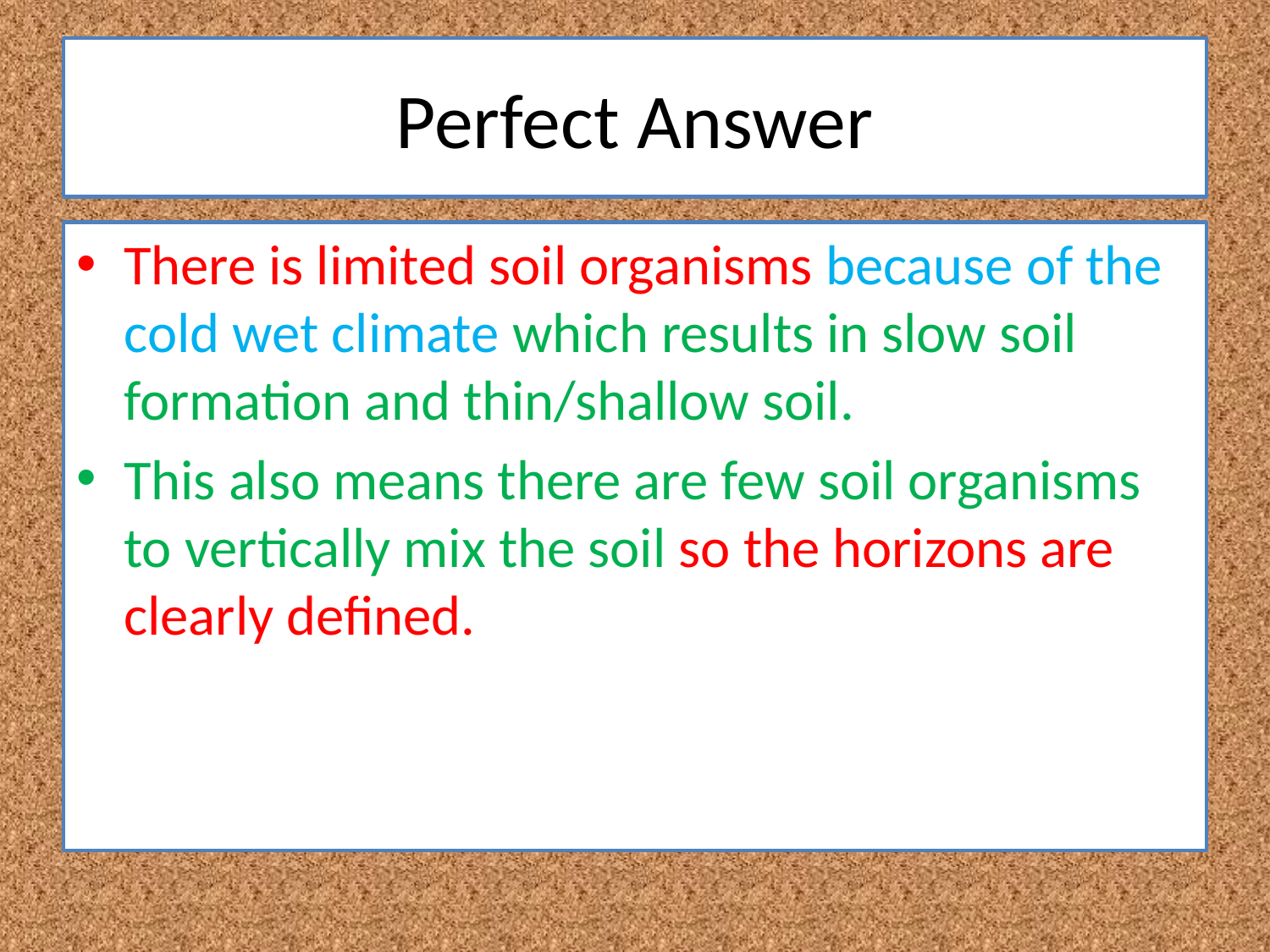

# Perfect Answer
There is limited soil organisms because of the cold wet climate which results in slow soil formation and thin/shallow soil.
This also means there are few soil organisms to vertically mix the soil so the horizons are clearly defined.